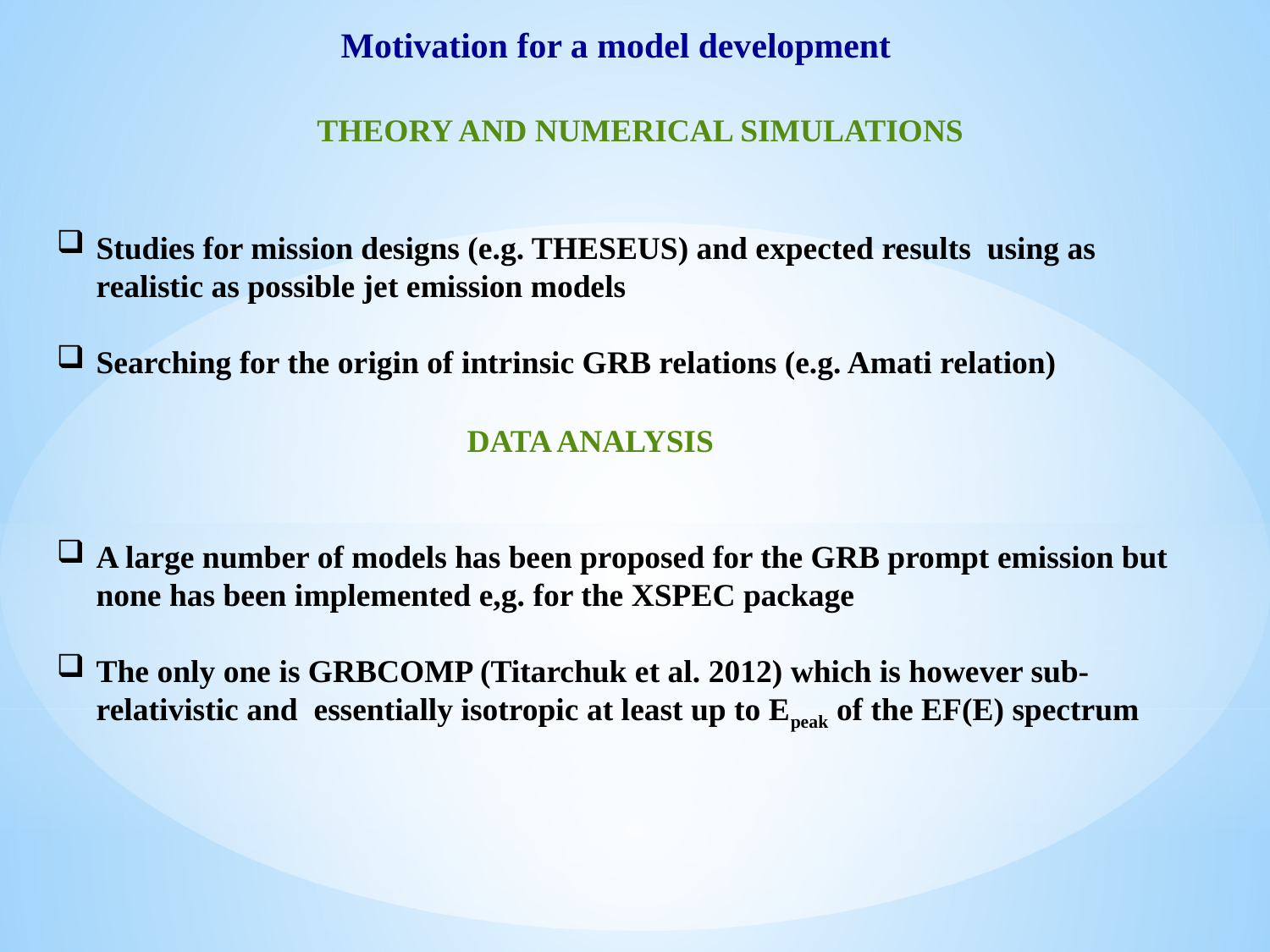

Motivation for a model development
THEORY AND NUMERICAL SIMULATIONS

Studies for mission designs (e.g. THESEUS) and expected results  using as realistic as possible jet emission models

Searching for the origin of intrinsic GRB relations (e.g. Amati relation)
DATA ANALYSIS
A large number of models has been proposed for the GRB prompt emission but none has been implemented e,g. for the XSPEC package

The only one is GRBCOMP (Titarchuk et al. 2012) which is however sub-relativistic and  essentially isotropic at least up to Epeak of the EF(E) spectrum